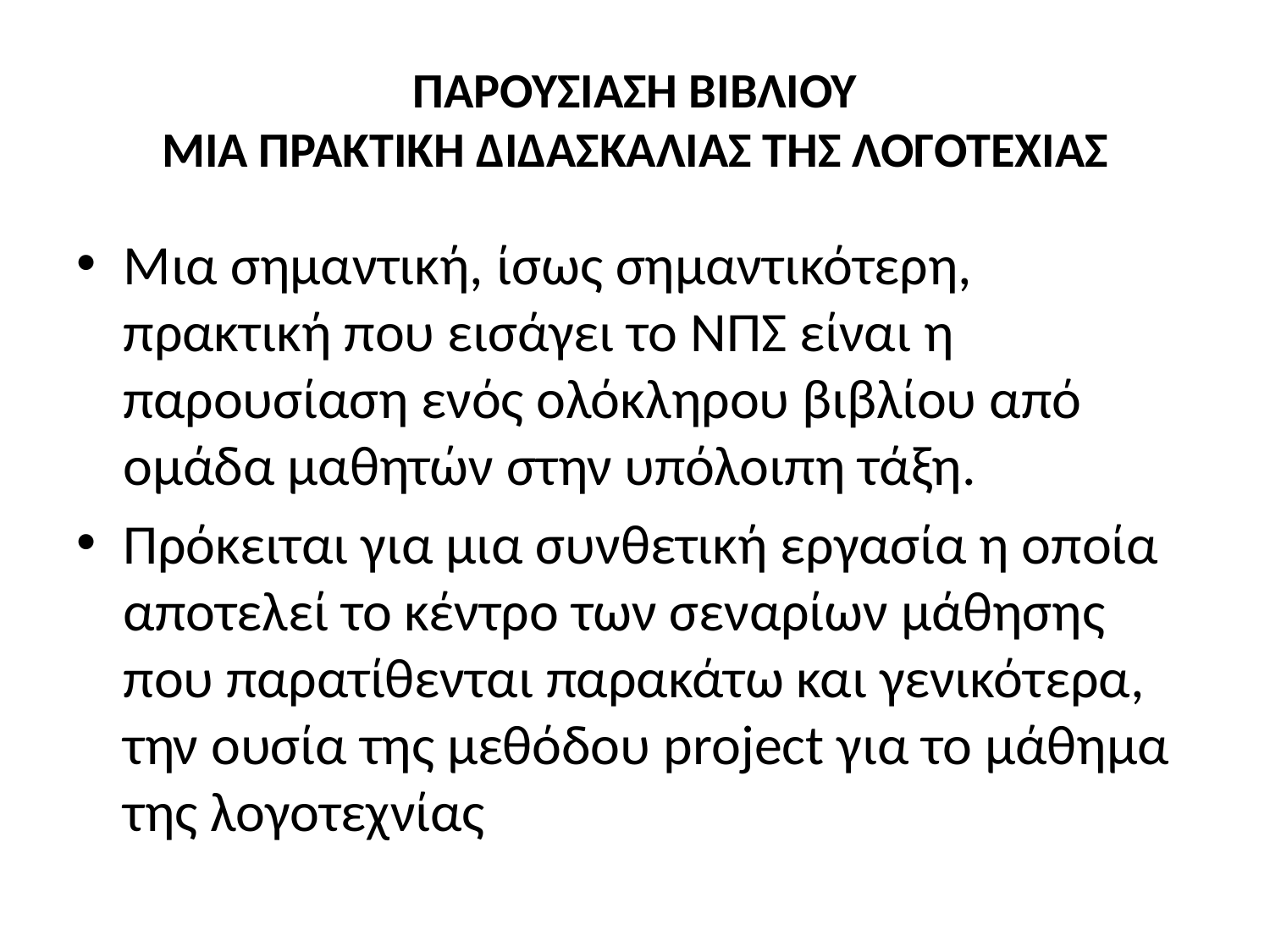

# ΠΑΡΟΥΣΙΑΣΗ ΒΙΒΛΙΟΥ ΜΙΑ ΠΡΑΚΤΙΚΗ ΔΙΔΑΣΚΑΛΙΑΣ ΤΗΣ ΛΟΓΟΤΕΧΙΑΣ
Μια σημαντική, ίσως σημαντικότερη, πρακτική που εισάγει το ΝΠΣ είναι η παρουσίαση ενός ολόκληρου βιβλίου από ομάδα μαθητών στην υπόλοιπη τάξη.
Πρόκειται για μια συνθετική εργασία η οποία αποτελεί το κέντρο των σεναρίων μάθησης που παρατίθενται παρακάτω και γενικότερα, την ουσία της μεθόδου project για το μάθημα της λογοτεχνίας